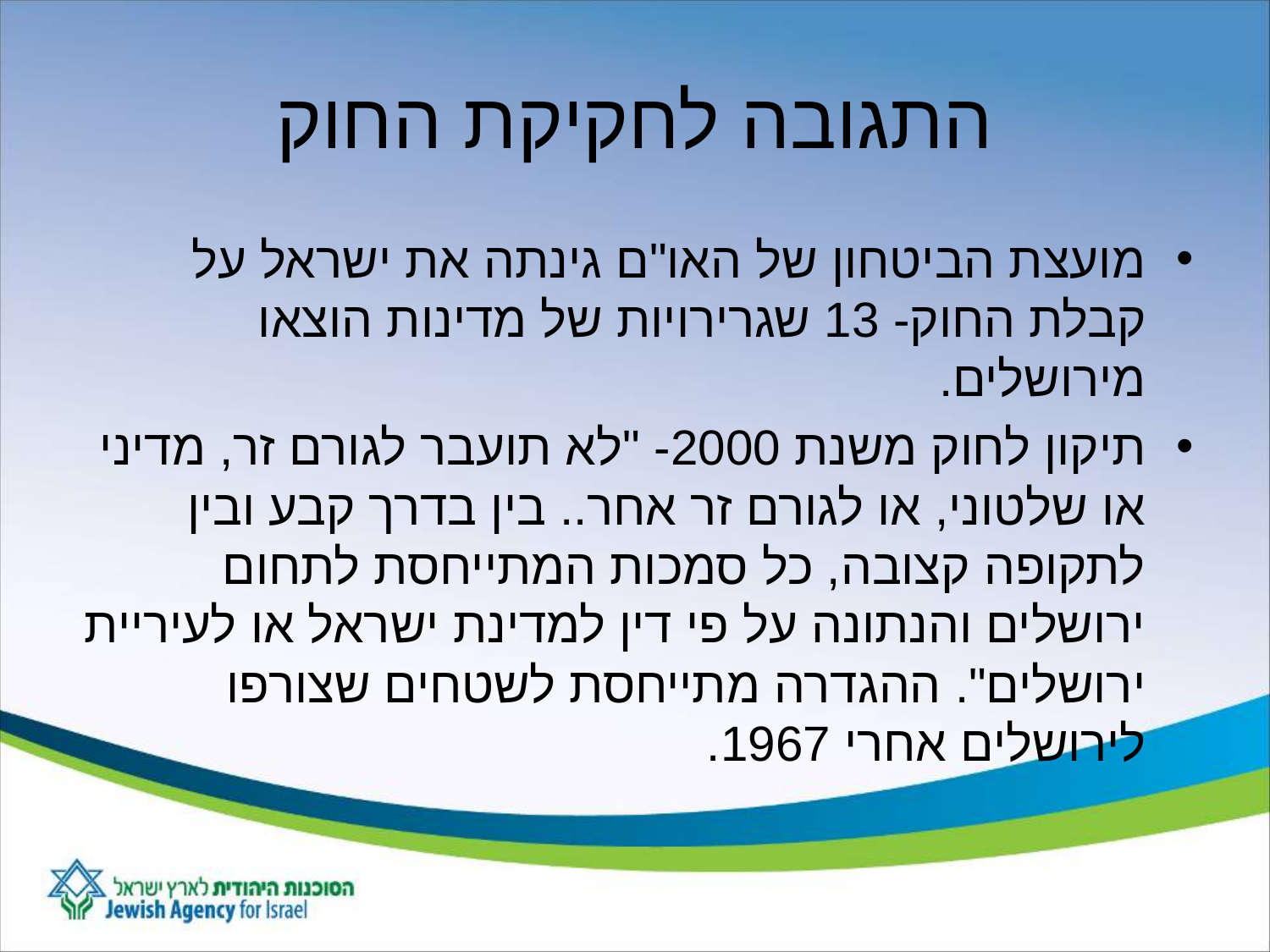

# התגובה לחקיקת החוק
מועצת הביטחון של האו"ם גינתה את ישראל על קבלת החוק- 13 שגרירויות של מדינות הוצאו מירושלים.
תיקון לחוק משנת 2000- "לא תועבר לגורם זר, מדיני או שלטוני, או לגורם זר אחר.. בין בדרך קבע ובין לתקופה קצובה, כל סמכות המתייחסת לתחום ירושלים והנתונה על פי דין למדינת ישראל או לעיריית ירושלים". ההגדרה מתייחסת לשטחים שצורפו לירושלים אחרי 1967.